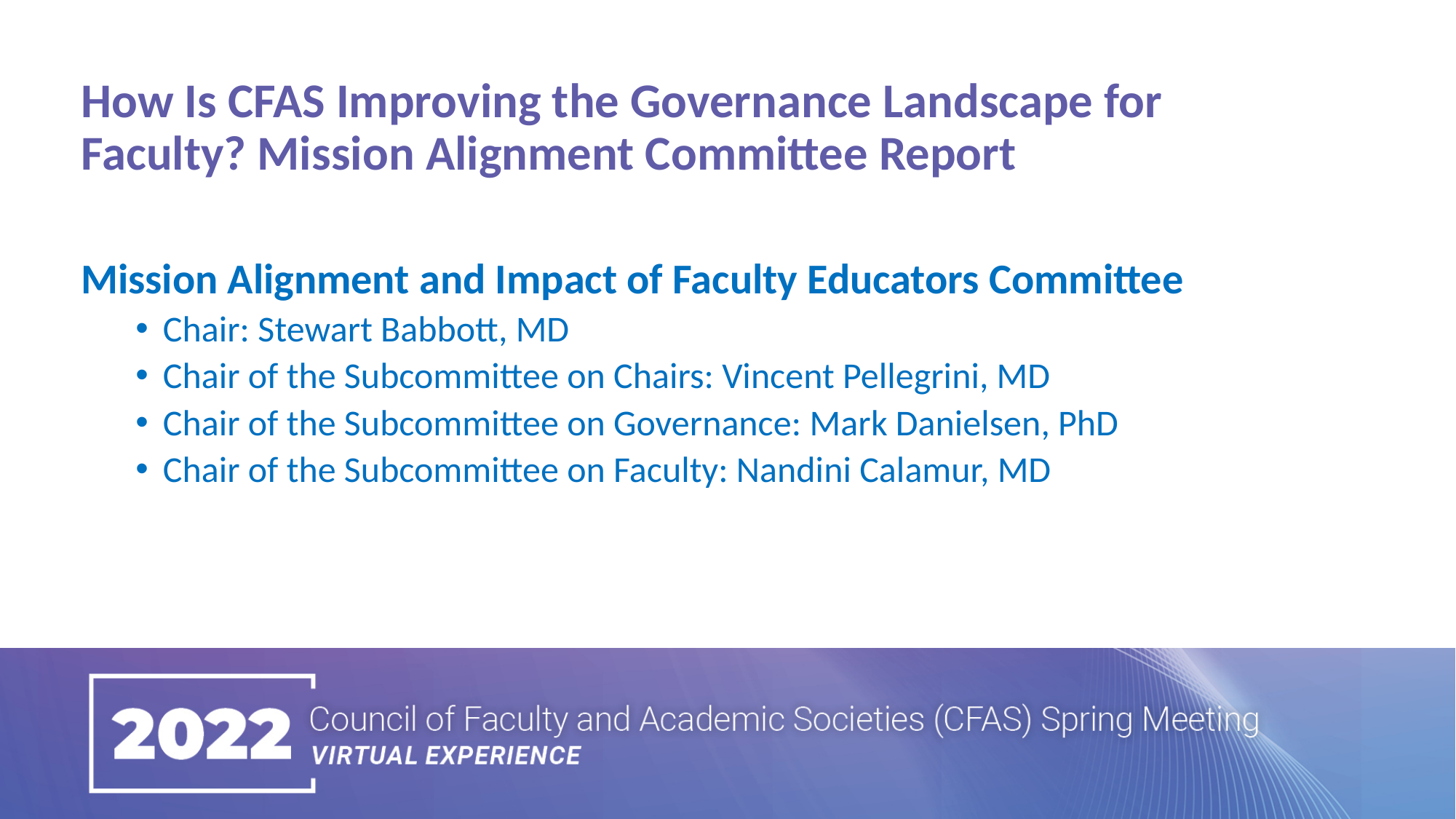

How Is CFAS Improving the Governance Landscape for Faculty? Mission Alignment Committee Report

Mission Alignment and Impact of Faculty Educators Committee
Chair: Stewart Babbott, MD
Chair of the Subcommittee on Chairs: Vincent Pellegrini, MD
Chair of the Subcommittee on Governance: Mark Danielsen, PhD
Chair of the Subcommittee on Faculty: Nandini Calamur, MD